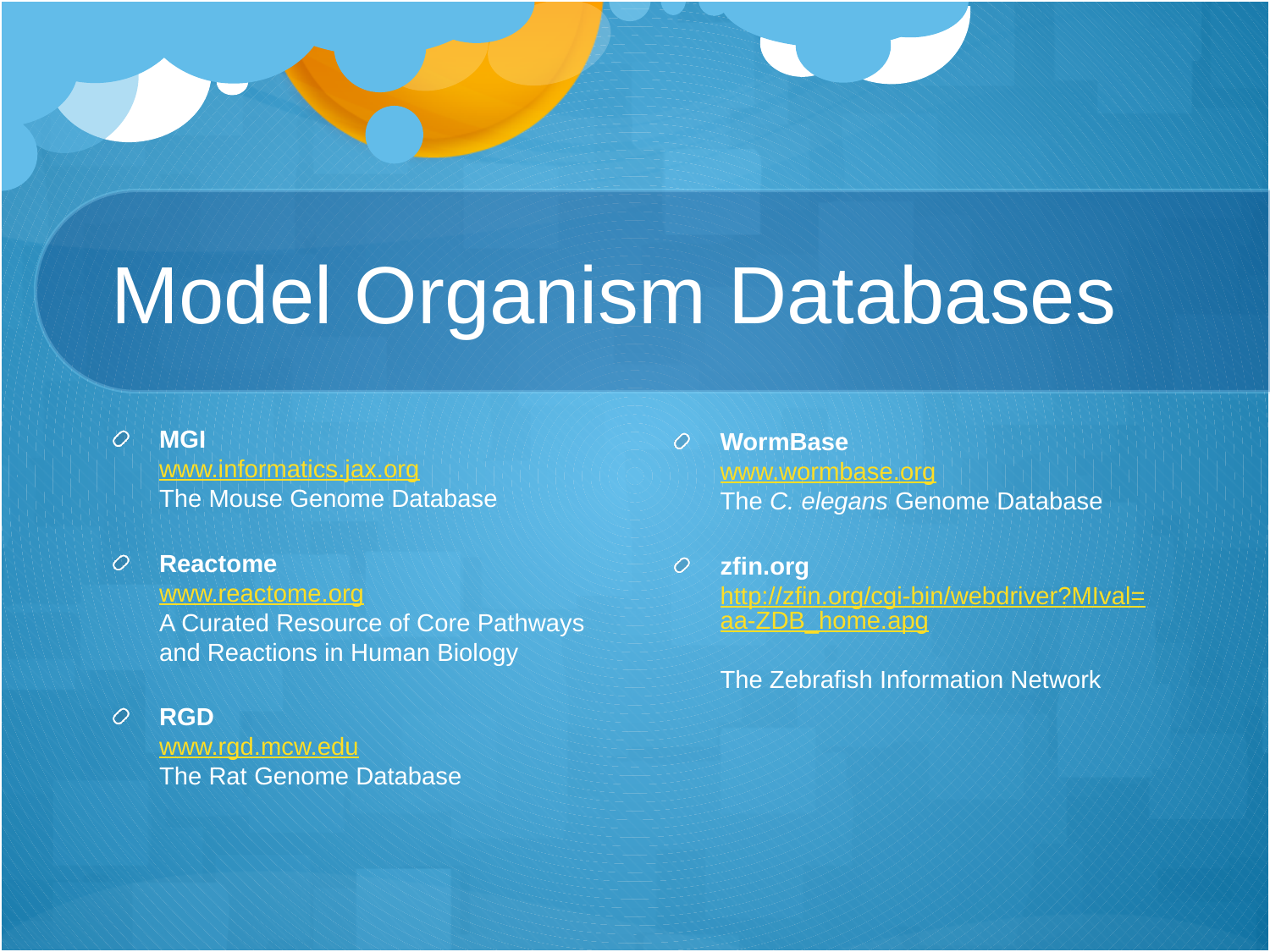

# Model Organism Databases
MGI
www.informatics.jax.org
The Mouse Genome Database
Reactome
www.reactome.org
A Curated Resource of Core Pathways and Reactions in Human Biology
RGD
www.rgd.mcw.edu
The Rat Genome Database
WormBase
www.wormbase.org
The C. elegans Genome Database
zfin.org
http://zfin.org/cgi-bin/webdriver?MIval=aa-ZDB_home.apg
The Zebrafish Information Network